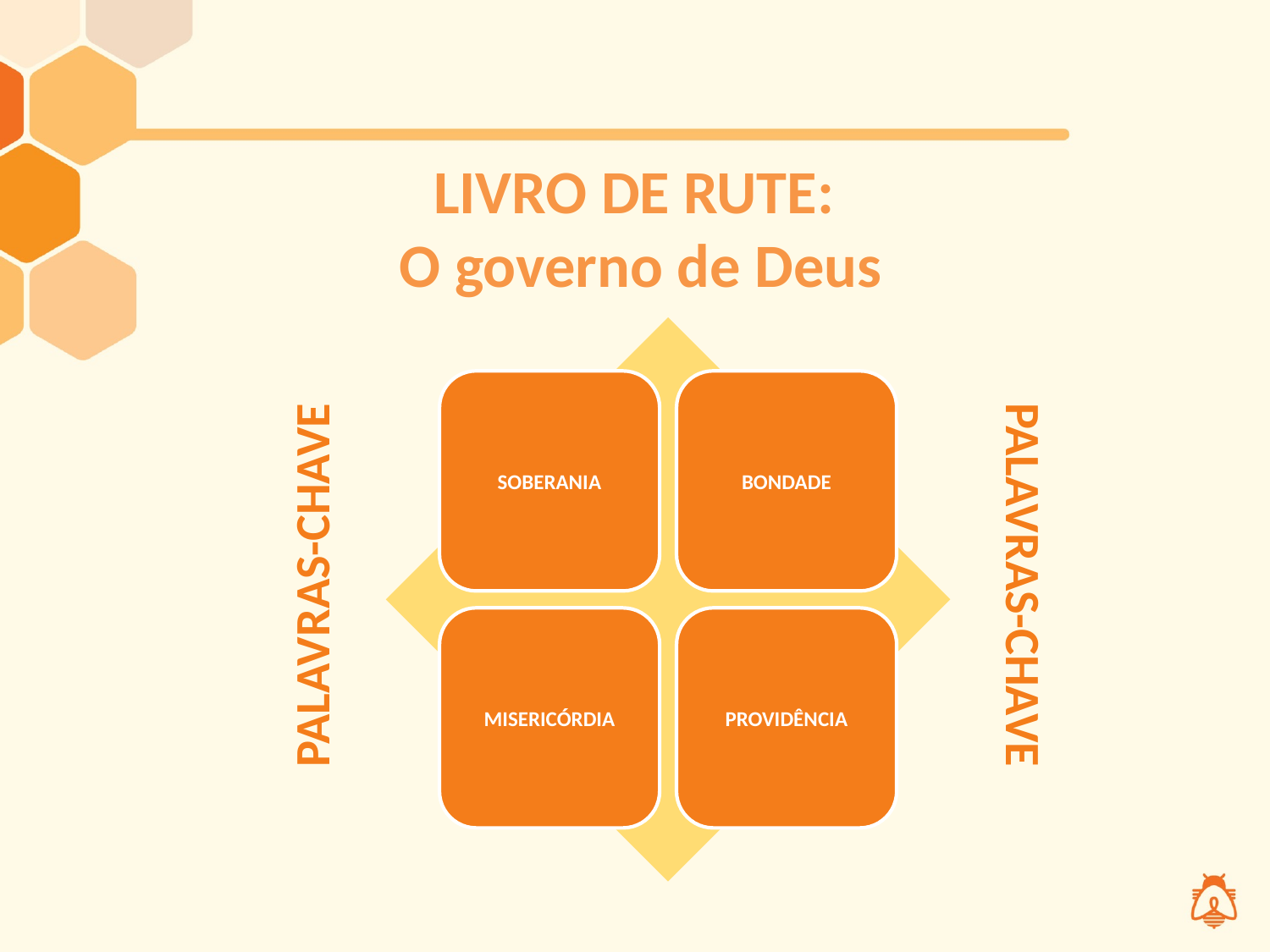

# LIVRO DE RUTE: O governo de Deus
SOBERANIA
BONDADE
MISERICÓRDIA
PROVIDÊNCIA
PALAVRAS-CHAVE
PALAVRAS-CHAVE